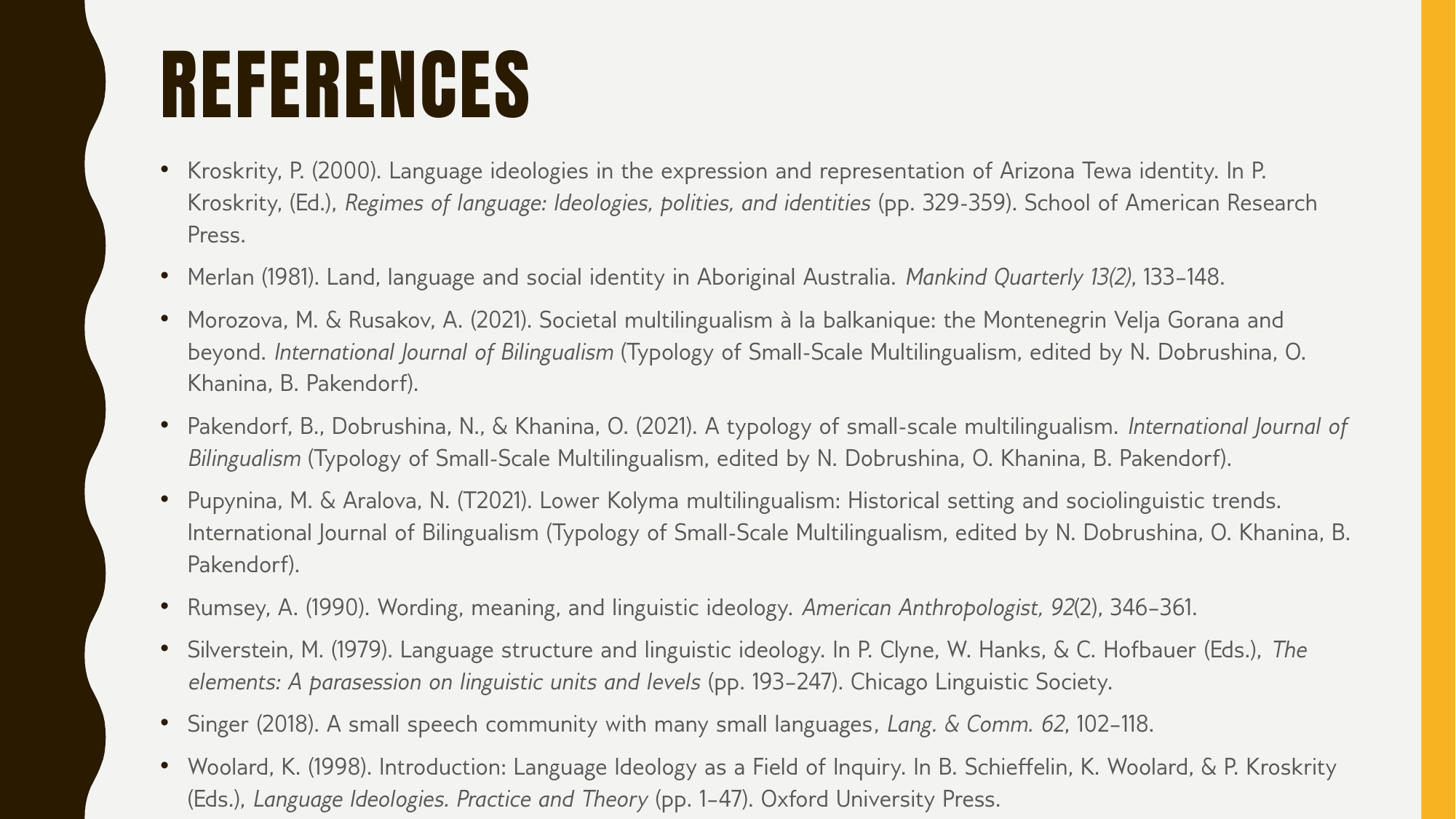

# references
Kroskrity, P. (2000). Language ideologies in the expression and representation of Arizona Tewa identity. In P. Kroskrity, (Ed.), Regimes of language: Ideologies, polities, and identities (pp. 329-359). School of American Research Press.
Merlan (1981). Land, language and social identity in Aboriginal Australia. Mankind Quarterly 13(2), 133–148.
Morozova, M. & Rusakov, A. (2021). Societal multilingualism à la balkanique: the Montenegrin Velja Gorana and beyond. International Journal of Bilingualism (Typology of Small-Scale Multilingualism, edited by N. Dobrushina, O. Khanina, B. Pakendorf).
Pakendorf, B., Dobrushina, N., & Khanina, O. (2021). A typology of small-scale multilingualism. International Journal of Bilingualism (Typology of Small-Scale Multilingualism, edited by N. Dobrushina, O. Khanina, B. Pakendorf).
Pupynina, M. & Aralova, N. (T2021). Lower Kolyma multilingualism: Historical setting and sociolinguistic trends. International Journal of Bilingualism (Typology of Small-Scale Multilingualism, edited by N. Dobrushina, O. Khanina, B. Pakendorf).
Rumsey, A. (1990). Wording, meaning, and linguistic ideology. American Anthropologist, 92(2), 346–361.
Silverstein, M. (1979). Language structure and linguistic ideology. In P. Clyne, W. Hanks, & C. Hofbauer (Eds.), The elements: A parasession on linguistic units and levels (pp. 193–247). Chicago Linguistic Society.
Singer (2018). A small speech community with many small languages, Lang. & Comm. 62, 102–118.
Woolard, K. (1998). Introduction: Language Ideology as a Field of Inquiry. In B. Schieffelin, K. Woolard, & P. Kroskrity (Eds.), Language Ideologies. Practice and Theory (pp. 1–47). Oxford University Press.